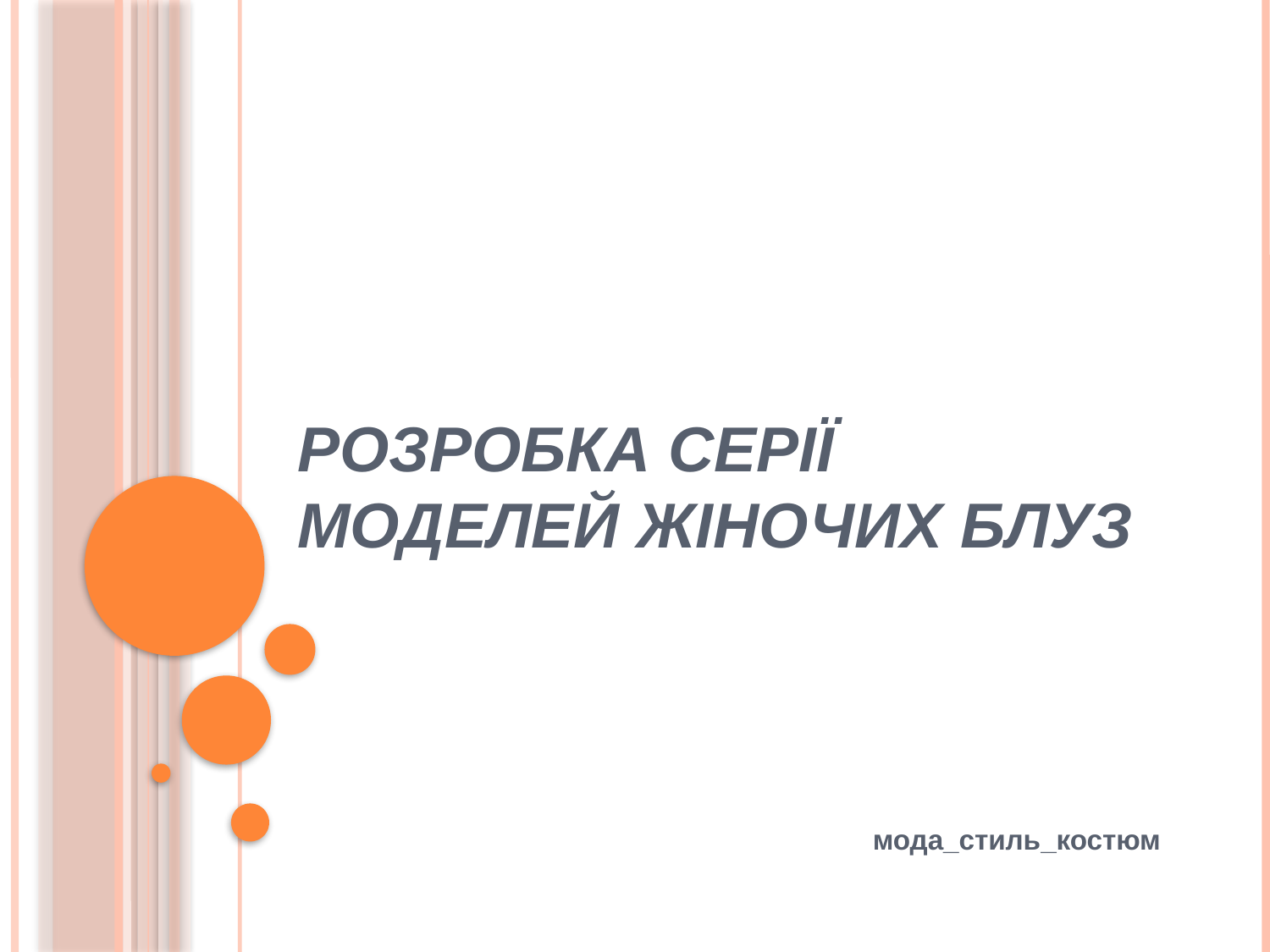

# Розробка серії моделей жіночих блуз
мода_стиль_костюм